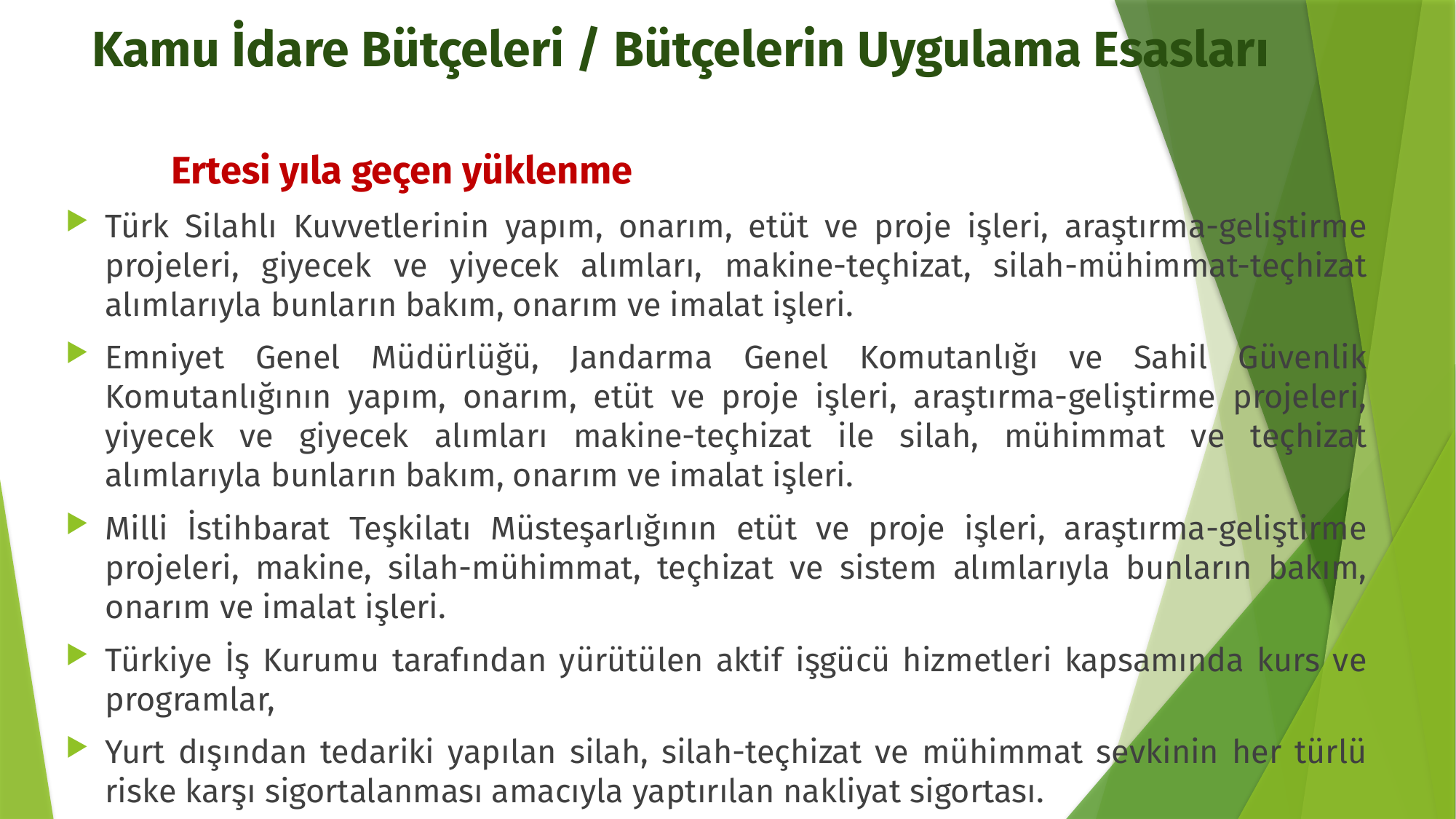

# Kamu İdare Bütçeleri / Bütçelerin Uygulama Esasları
	 Ertesi yıla geçen yüklenme
Türk Silahlı Kuvvetlerinin yapım, onarım, etüt ve proje işleri, araştırma-geliştirme projeleri, giyecek ve yiyecek alımları, makine-teçhizat, silah-mühimmat-teçhizat alımlarıyla bunların bakım, onarım ve imalat işleri.
Emniyet Genel Müdürlüğü, Jandarma Genel Komutanlığı ve Sahil Güvenlik Komutanlığının yapım, onarım, etüt ve proje işleri, araştırma-geliştirme projeleri, yiyecek ve giyecek alımları makine-teçhizat ile silah, mühimmat ve teçhizat alımlarıyla bunların bakım, onarım ve imalat işleri.
Milli İstihbarat Teşkilatı Müsteşarlığının etüt ve proje işleri, araştırma-geliştirme projeleri, makine, silah-mühimmat, teçhizat ve sistem alımlarıyla bunların bakım, onarım ve imalat işleri.
Türkiye İş Kurumu tarafından yürütülen aktif işgücü hizmetleri kapsamında kurs ve programlar,
Yurt dışından tedariki yapılan silah, silah-teçhizat ve mühimmat sevkinin her türlü riske karşı sigortalanması amacıyla yaptırılan nakliyat sigortası.